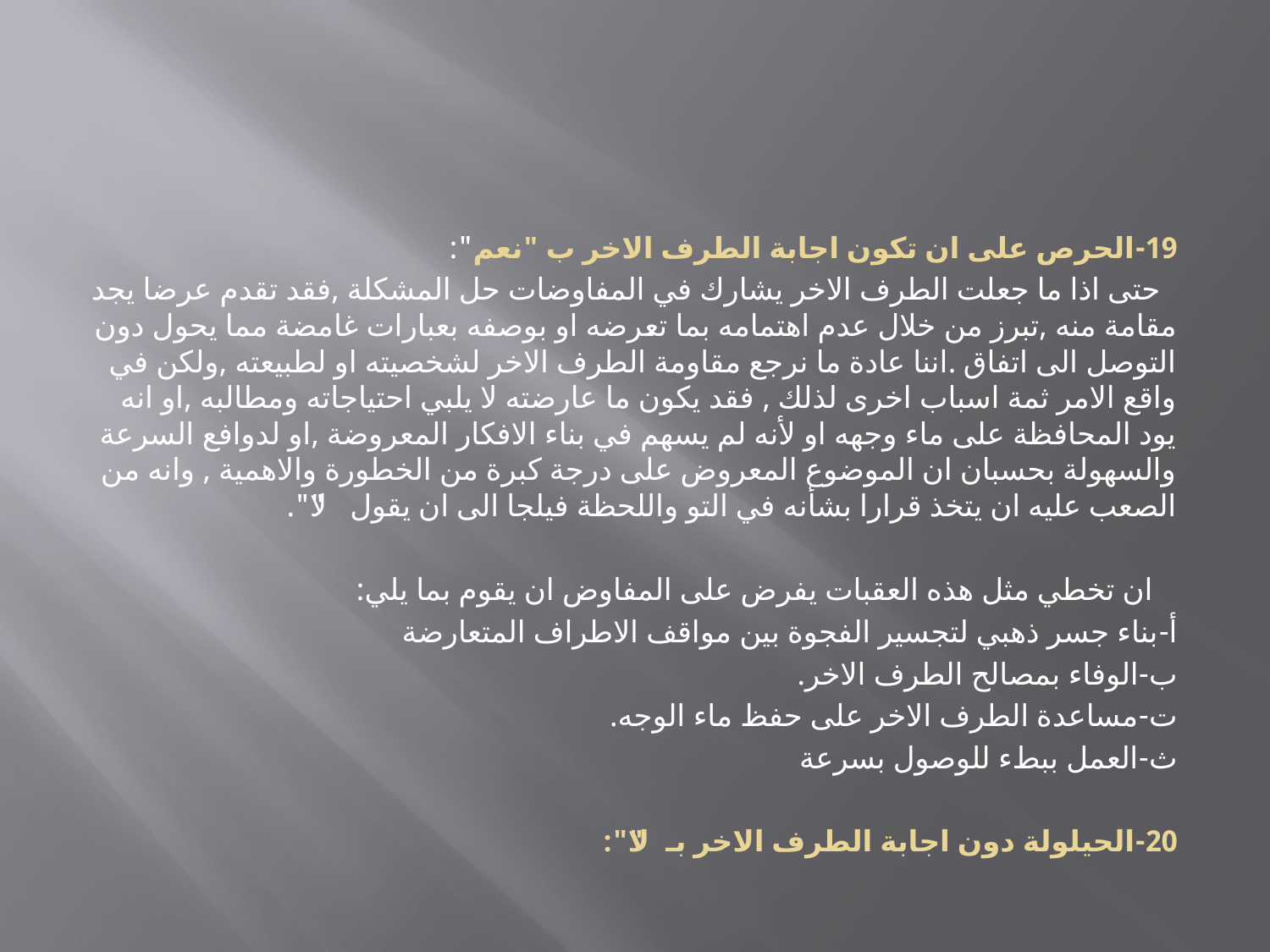

#
19-	الحرص على ان تكون اجابة الطرف الاخر ب "نعم":
  حتى اذا ما جعلت الطرف الاخر يشارك في المفاوضات حل المشكلة ,فقد تقدم عرضا يجد مقامة منه ,تبرز من خلال عدم اهتمامه بما تعرضه او بوصفه بعبارات غامضة مما يحول دون التوصل الى اتفاق .اننا عادة ما نرجع مقاومة الطرف الاخر لشخصيته او لطبيعته ,ولكن في واقع الامر ثمة اسباب اخرى لذلك , فقد يكون ما عارضته لا يلبي احتياجاته ومطالبه ,او انه يود المحافظة على ماء وجهه او لأنه لم يسهم في بناء الافكار المعروضة ,او لدوافع السرعة والسهولة بحسبان ان الموضوع المعروض على درجة كبرة من الخطورة والاهمية , وانه من الصعب عليه ان يتخذ قرارا بشأنه في التو واللحظة فيلجا الى ان يقول "لا".

   ان تخطي مثل هذه العقبات يفرض على المفاوض ان يقوم بما يلي:
أ‌-	بناء جسر ذهبي لتجسير الفجوة بين مواقف الاطراف المتعارضة
ب‌-	الوفاء بمصالح الطرف الاخر.
ت‌-	مساعدة الطرف الاخر على حفظ ماء الوجه.
ث‌-	العمل ببطء للوصول بسرعة

20-	الحيلولة دون اجابة الطرف الاخر بـ"لا":